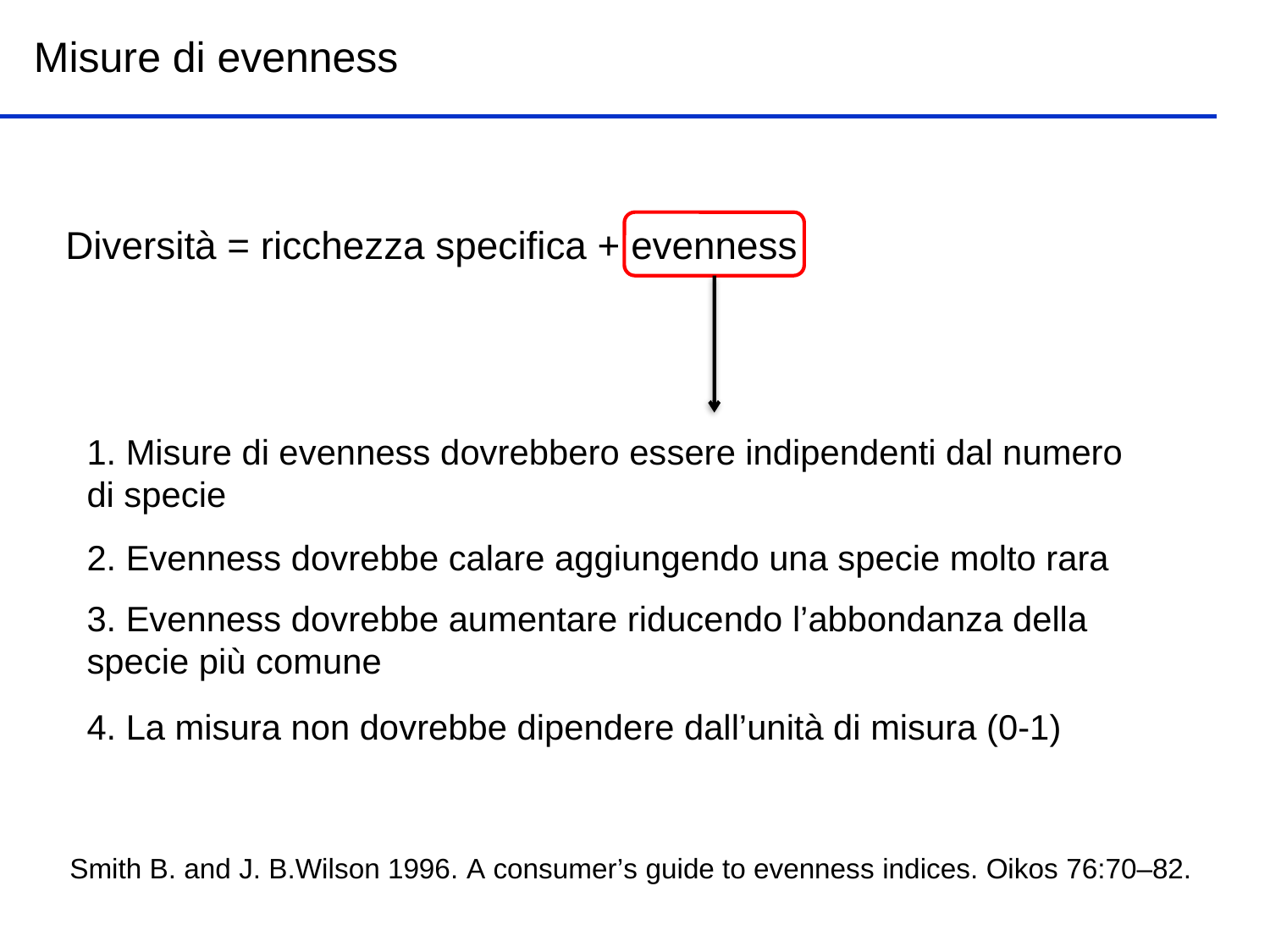

Misure di evenness

Diversità = ricchezza specifica + evenness
1. Misure di evenness dovrebbero essere indipendenti dal numero di specie
2. Evenness dovrebbe calare aggiungendo una specie molto rara
3. Evenness dovrebbe aumentare riducendo l’abbondanza della specie più comune
4. La misura non dovrebbe dipendere dall’unità di misura (0-1)
Smith B. and J. B.Wilson 1996. A consumer’s guide to evenness indices. Oikos 76:70–82.